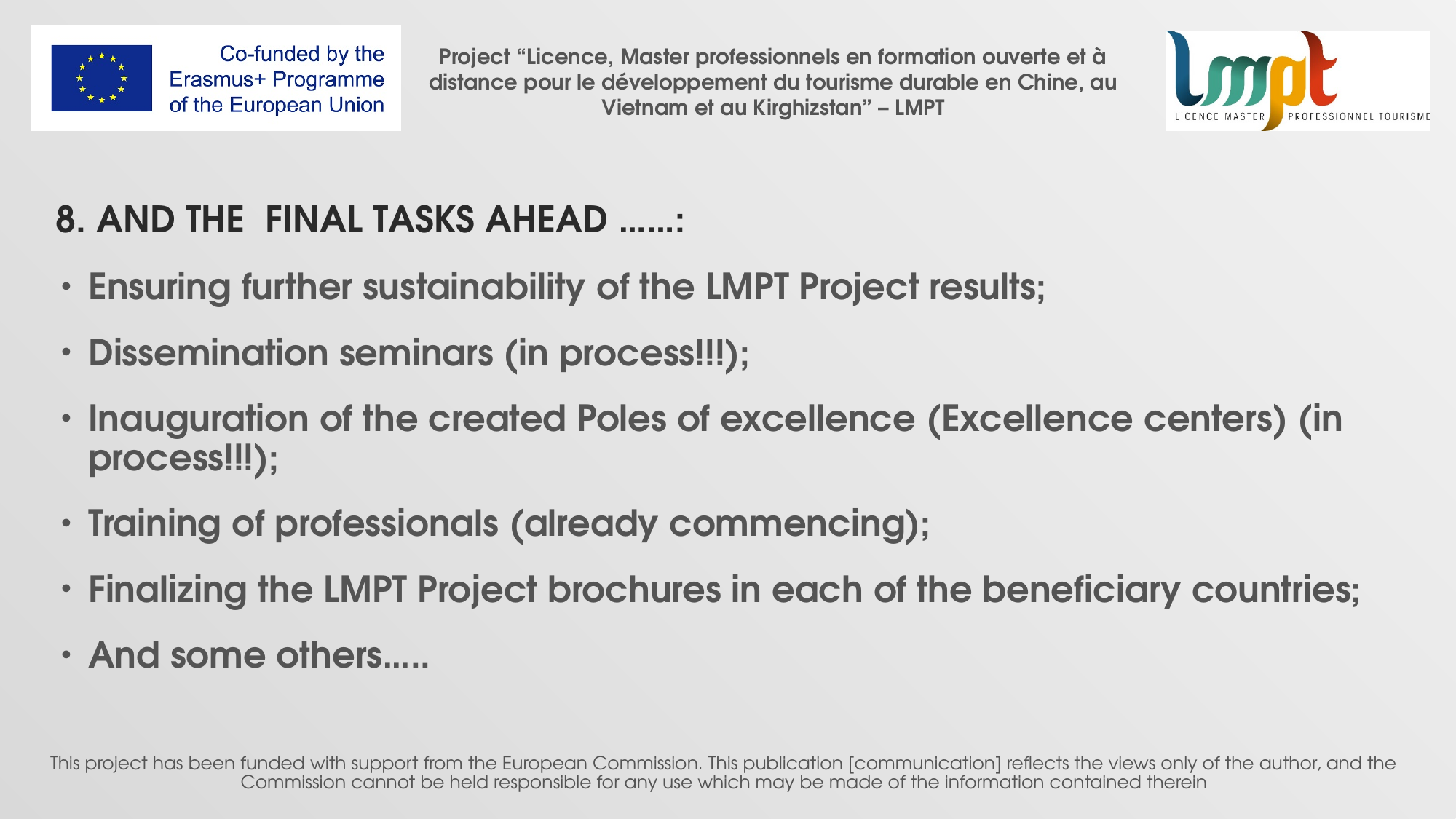

# 8. And The  FINAL TASKs ahead ……:
Ensuring further sustainability of the LMPT Project results;
Dissemination seminars (in process!!!);
Inauguration of the created Poles of excellence (Excellence centers) (in process!!!);
Training of professionals (already commencing);
Finalizing the LMPT Project brochures in each of the beneficiary countries;
And some others…..